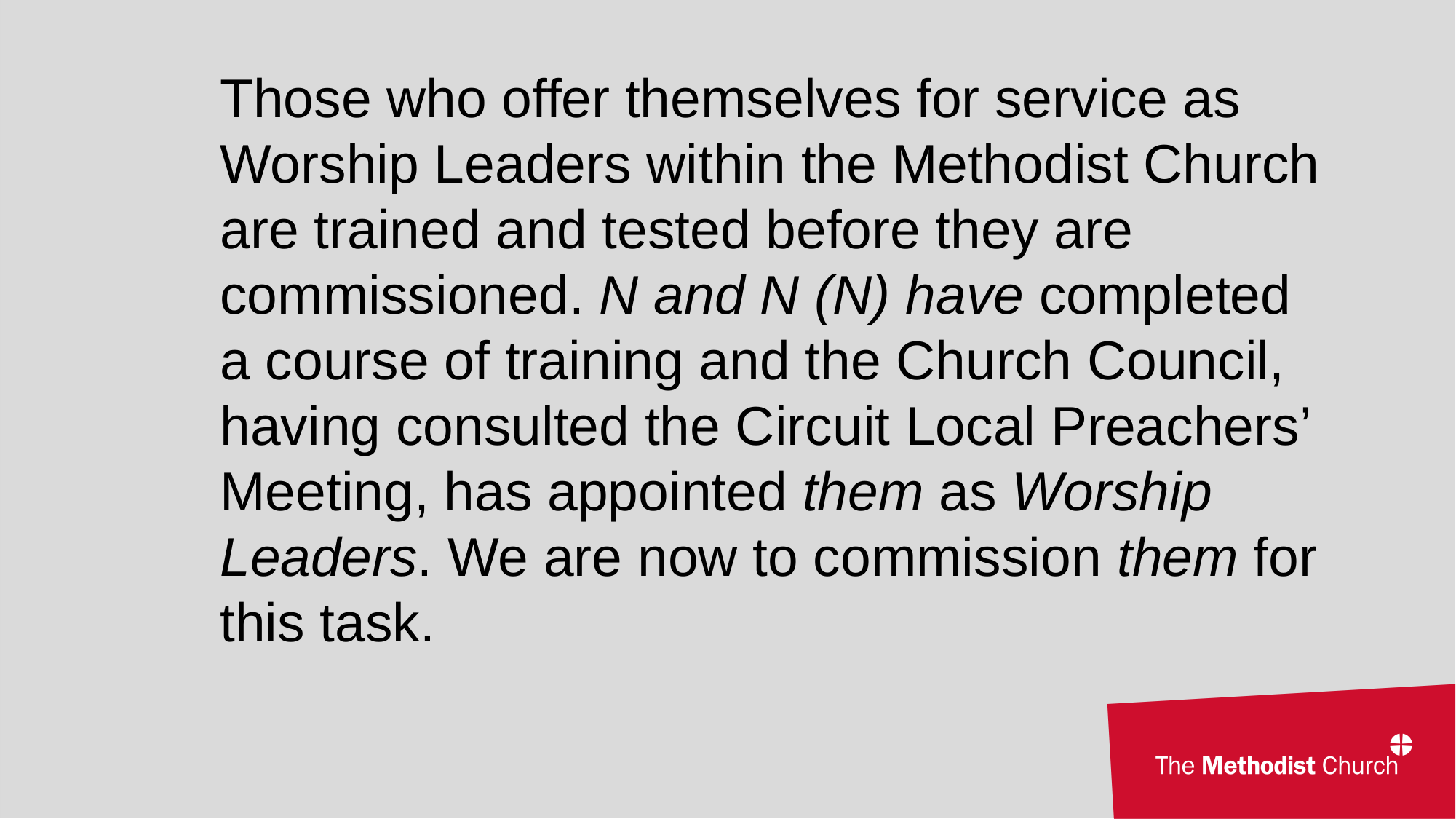

Those who offer themselves for service as Worship Leaders within the Methodist Church are trained and tested before they are commissioned. N and N (N) have completed a course of training and the Church Council, having consulted the Circuit Local Preachers’ Meeting, has appointed them as Worship Leaders. We are now to commission them for this task.